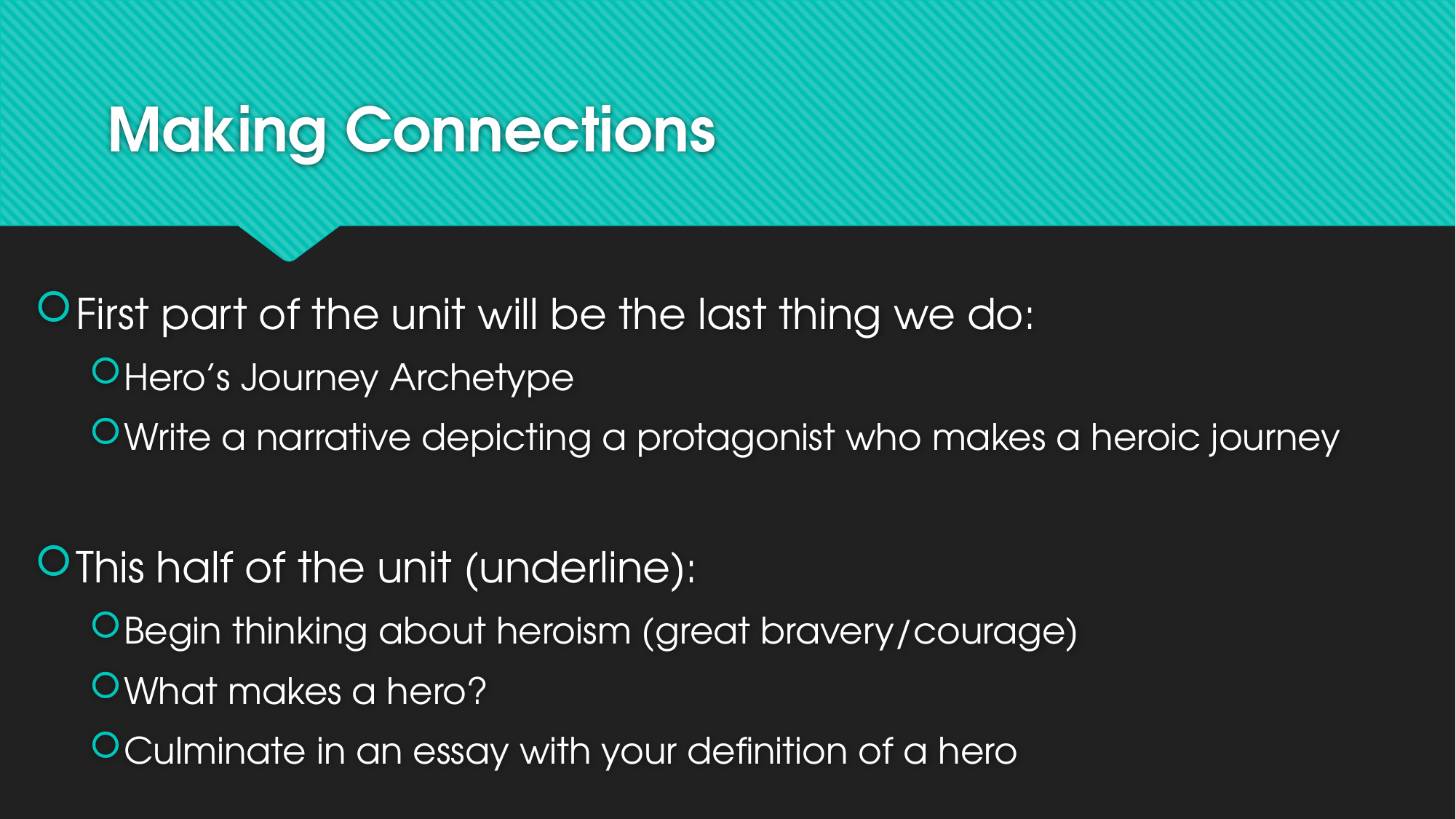

# Making Connections
First part of the unit will be the last thing we do:
Hero’s Journey Archetype
Write a narrative depicting a protagonist who makes a heroic journey

This half of the unit (underline):
Begin thinking about heroism (great bravery/courage)
What makes a hero?
Culminate in an essay with your definition of a hero